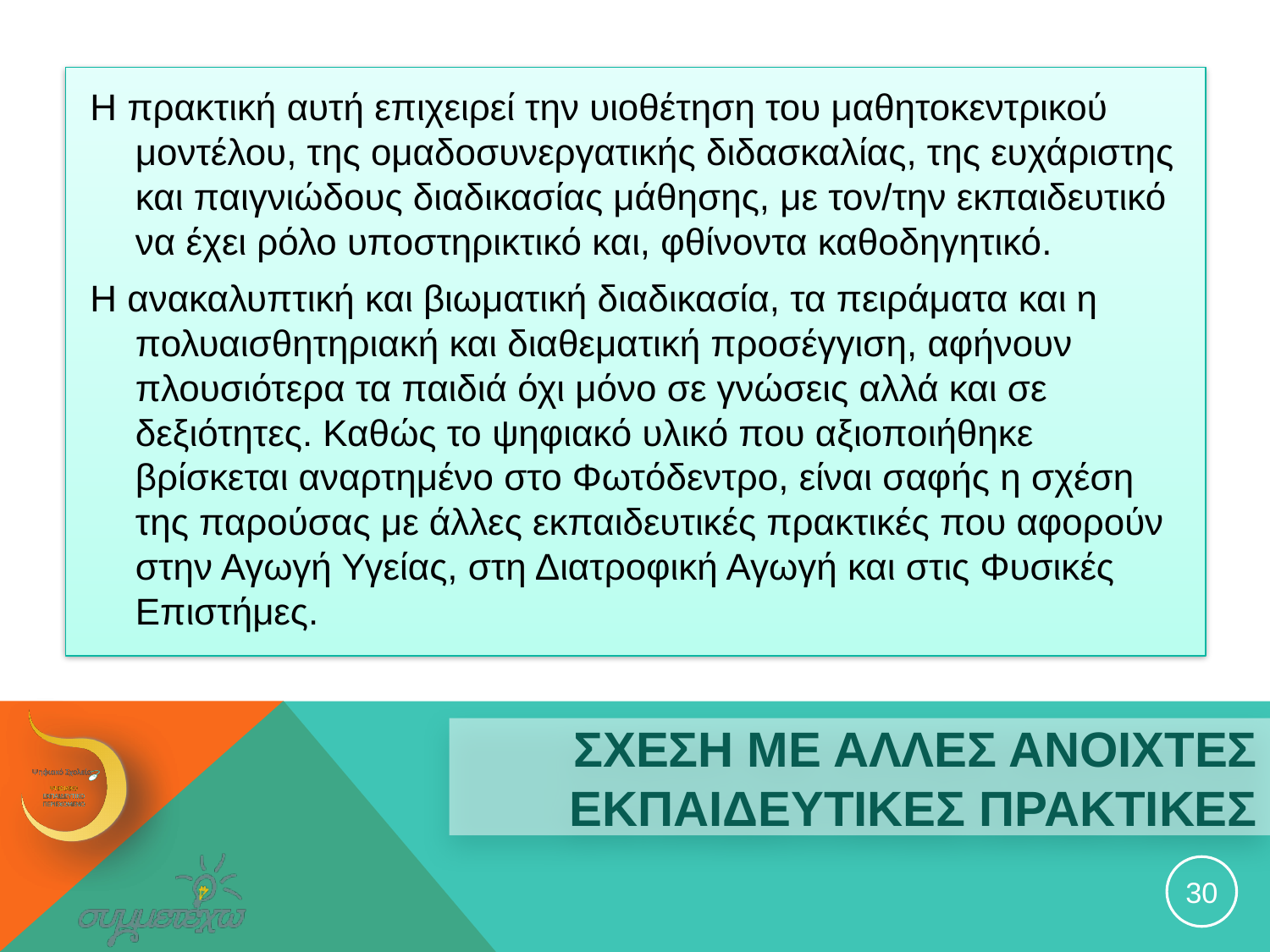

Η πρακτική αυτή επιχειρεί την υιοθέτηση του μαθητοκεντρικού μοντέλου, της ομαδοσυνεργατικής διδασκαλίας, της ευχάριστης και παιγνιώδους διαδικασίας μάθησης, με τον/την εκπαιδευτικό να έχει ρόλο υποστηρικτικό και, φθίνοντα καθοδηγητικό.
Η ανακαλυπτική και βιωματική διαδικασία, τα πειράματα και η πολυαισθητηριακή και διαθεματική προσέγγιση, αφήνουν  πλουσιότερα τα παιδιά όχι μόνο σε γνώσεις αλλά και σε δεξιότητες. Καθώς το ψηφιακό υλικό που αξιοποιήθηκε βρίσκεται αναρτημένο στο Φωτόδεντρο, είναι σαφής η σχέση της παρούσας με άλλες εκπαιδευτικές πρακτικές που αφορούν στην Αγωγή Υγείας, στη Διατροφική Αγωγή και στις Φυσικές Επιστήμες.
# ΣΧΕΣΗ ΜΕ ΑΛΛΕΣ ΑΝΟΙΧΤΕΣ ΕΚΠΑΙΔΕΥΤΙΚΕΣ ΠΡΑΚΤΙΚΕΣ
30